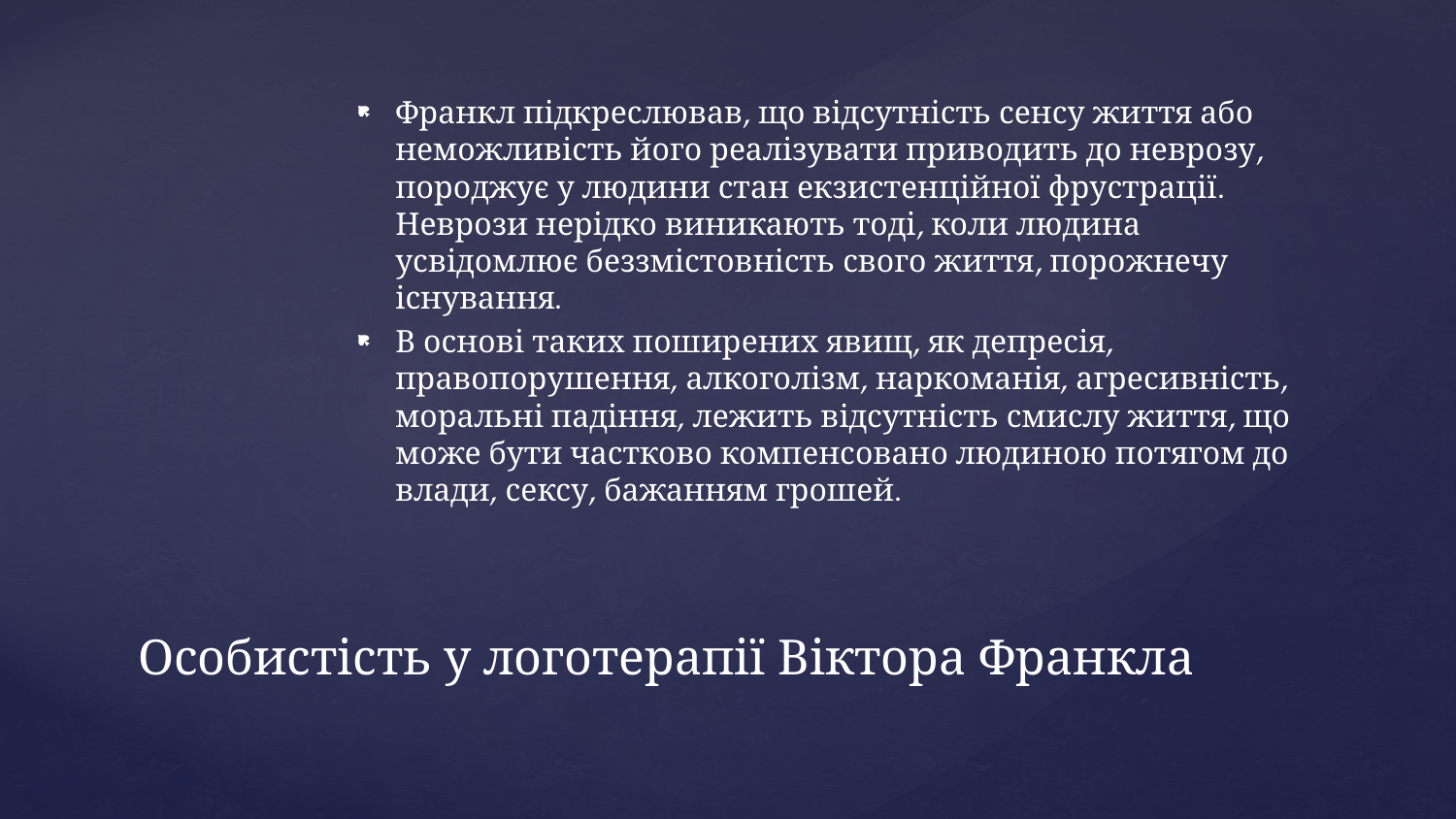

Франкл підкреслював, що відсутність сенсу життя або неможливість його реалізувати приводить до неврозу, породжує у людини стан екзистенційної фрустрації. Неврози нерідко виникають тоді, коли людина усвідомлює беззмістовність свого життя, порожнечу існування.
В основі таких поширених явищ, як депресія, правопорушення, алкоголізм, наркоманія, агресивність, моральні падіння, лежить відсутність смислу життя, що може бути частково компенсовано людиною потягом до влади, сексу, бажанням грошей.
# Особистість у логотерапії Віктора Франкла